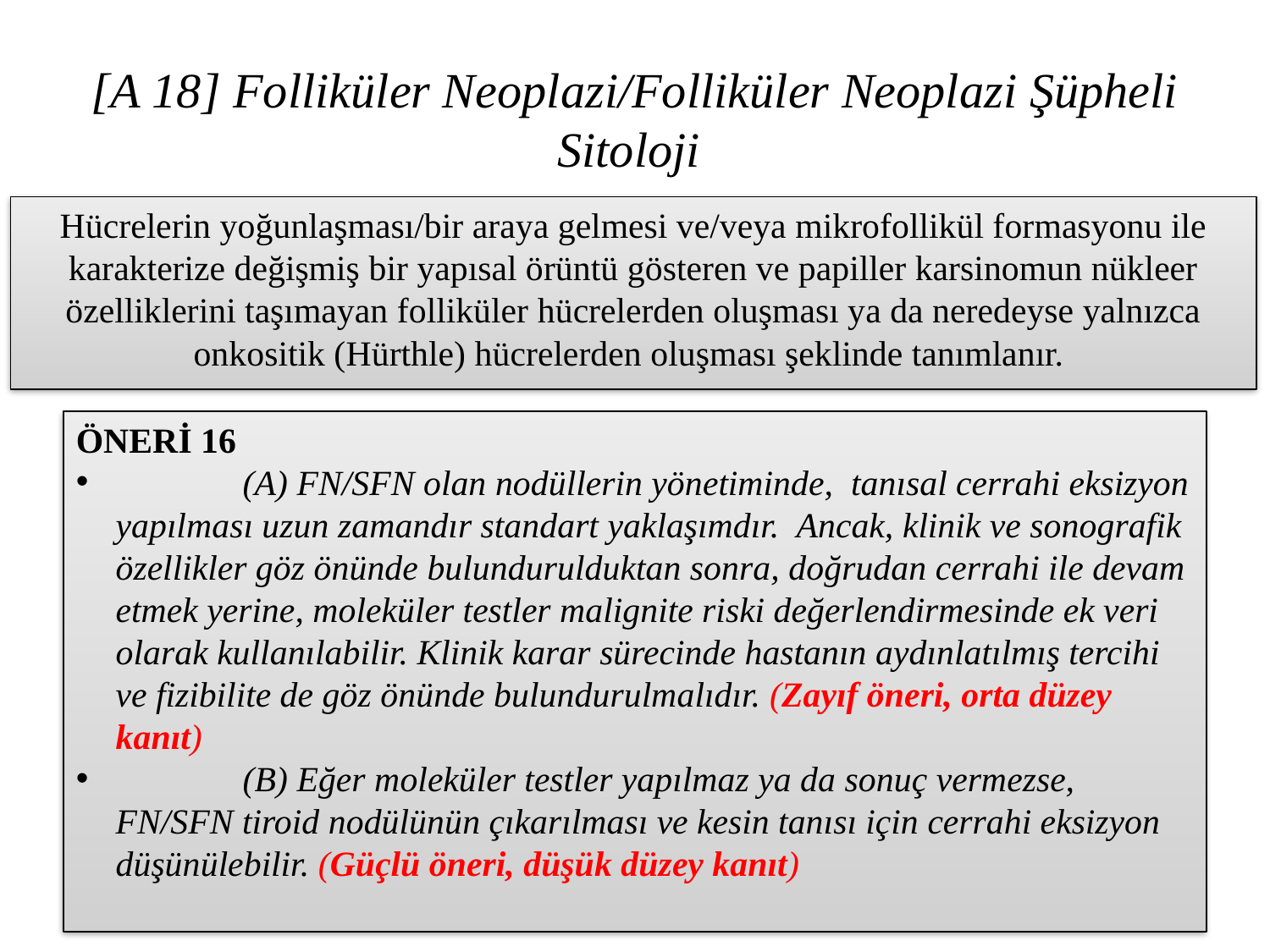

# [A 18] Folliküler Neoplazi/Folliküler Neoplazi Şüpheli Sitoloji
Hücrelerin yoğunlaşması/bir araya gelmesi ve/veya mikrofollikül formasyonu ile karakterize değişmiş bir yapısal örüntü gösteren ve papiller karsinomun nükleer özelliklerini taşımayan folliküler hücrelerden oluşması ya da neredeyse yalnızca onkositik (Hürthle) hücrelerden oluşması şeklinde tanımlanır.
ÖNERİ 16
	(A) FN/SFN olan nodüllerin yönetiminde,  tanısal cerrahi eksizyon yapılması uzun zamandır standart yaklaşımdır.  Ancak, klinik ve sonografik özellikler göz önünde bulundurulduktan sonra, doğrudan cerrahi ile devam etmek yerine, moleküler testler malignite riski değerlendirmesinde ek veri olarak kullanılabilir. Klinik karar sürecinde hastanın aydınlatılmış tercihi ve fizibilite de göz önünde bulundurulmalıdır. (Zayıf öneri, orta düzey kanıt)
	(B) Eğer moleküler testler yapılmaz ya da sonuç vermezse, FN/SFN tiroid nodülünün çıkarılması ve kesin tanısı için cerrahi eksizyon düşünülebilir. (Güçlü öneri, düşük düzey kanıt)